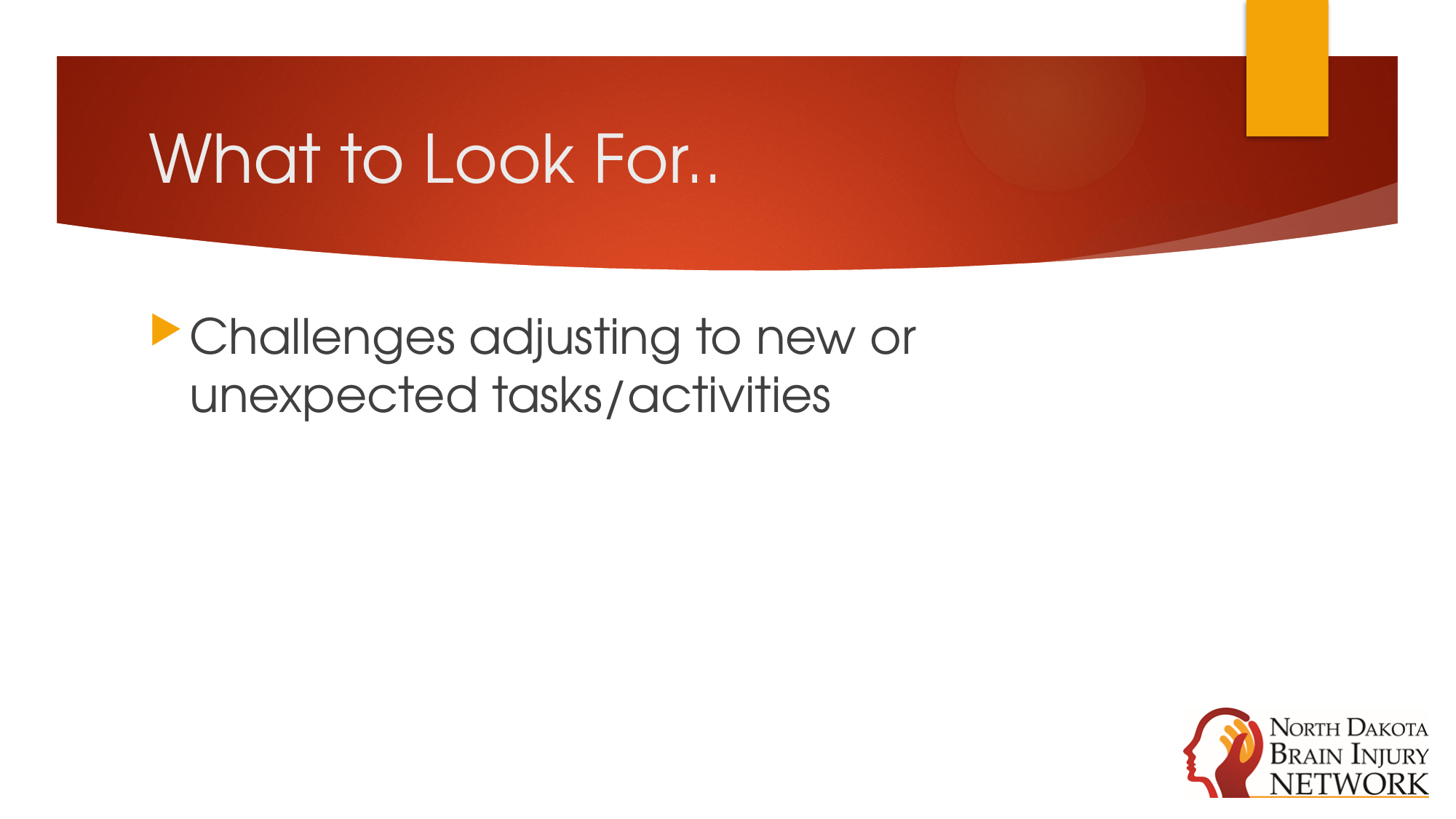

# What to Look For..
Challenges adjusting to new or unexpected tasks/activities